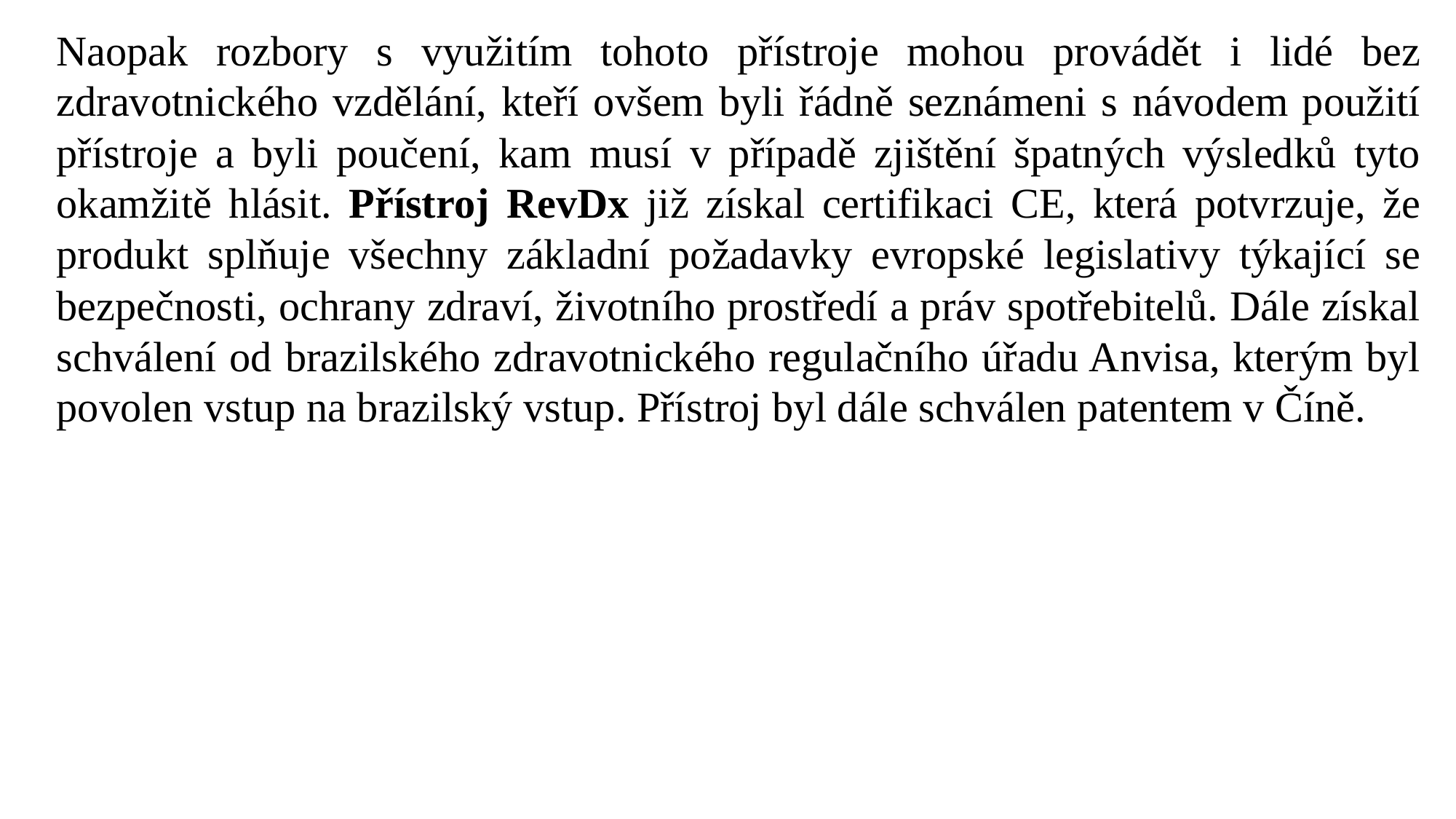

Naopak rozbory s využitím tohoto přístroje mohou provádět i lidé bez zdravotnického vzdělání, kteří ovšem byli řádně seznámeni s návodem použití přístroje a byli poučení, kam musí v případě zjištění špatných výsledků tyto okamžitě hlásit. Přístroj RevDx již získal certifikaci CE, která potvrzuje, že produkt splňuje všechny základní požadavky evropské legislativy týkající se bezpečnosti, ochrany zdraví, životního prostředí a práv spotřebitelů. Dále získal schválení od brazilského zdravotnického regulačního úřadu Anvisa, kterým byl povolen vstup na brazilský vstup. Přístroj byl dále schválen patentem v Číně.